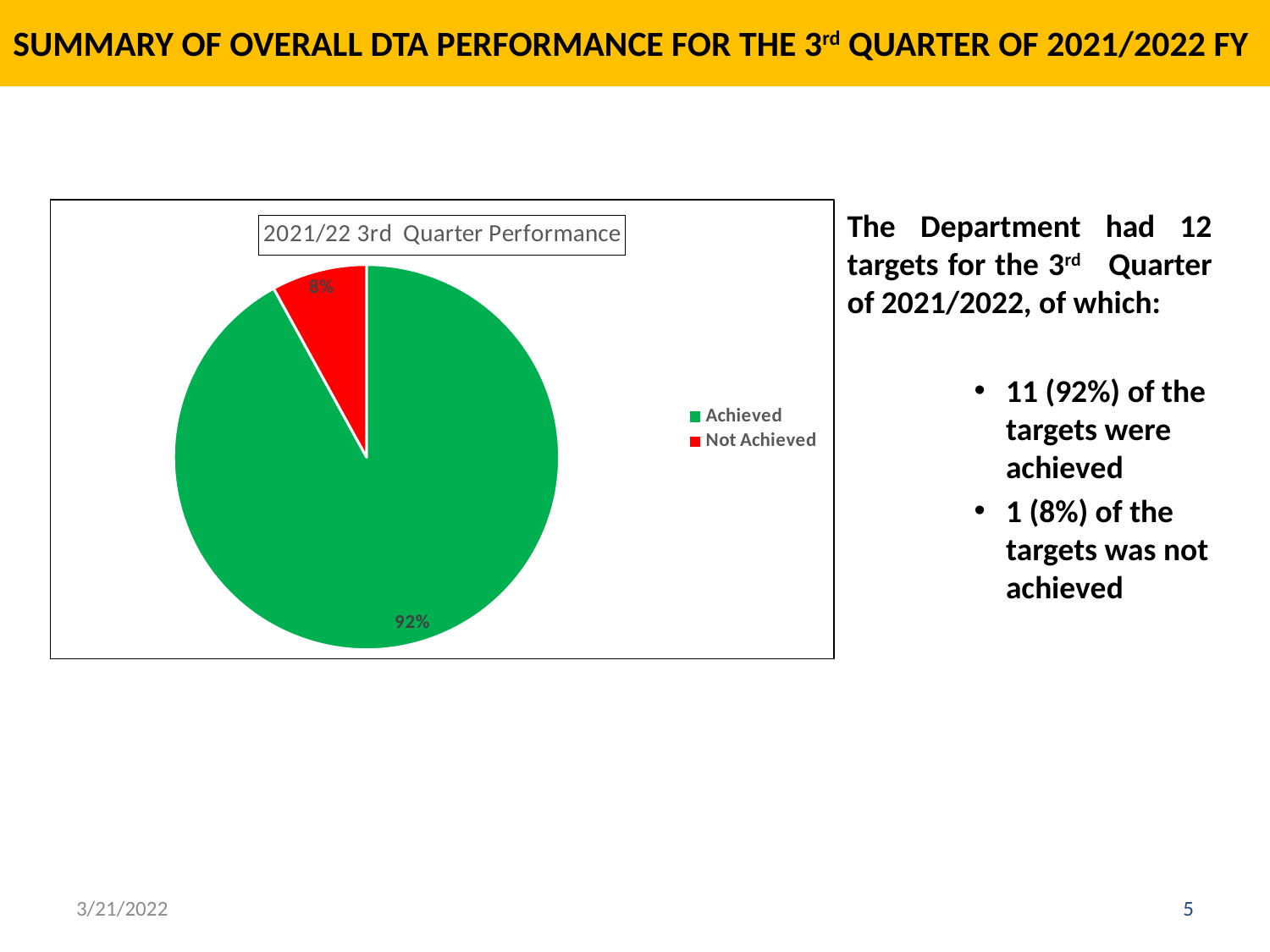

# SUMMARY OF OVERALL DTA PERFORMANCE FOR THE 3rd QUARTER OF 2021/2022 FY

[unsupported chart]

The Department had 12 targets for the 3rd   Quarter of 2021/2022, of which:

11 (92%) of the targets were achieved
1 (8%) of the targets was not achieved

### Chart: 2021/22 3rd  Quarter Performance

| Category |  |
|---|---|
| Achieved | 0.92 |
| Not Achieved | 0.08 |
3/21/2022
5